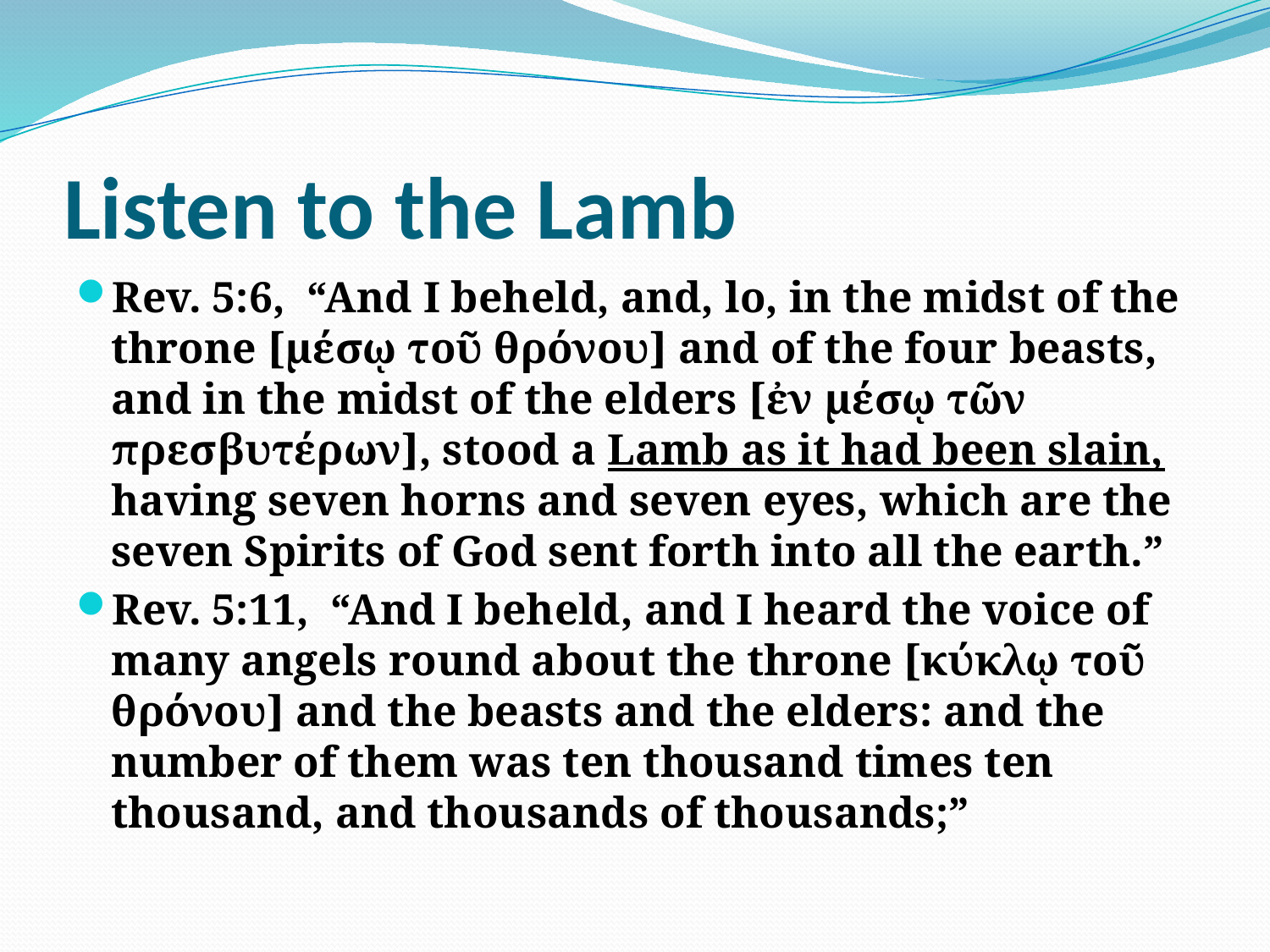

# Listen to the Lamb
Rev. 5:6,  “And I beheld, and, lo, in the midst of the throne [μέσῳ τοῦ θρόνου] and of the four beasts, and in the midst of the elders [ἐν μέσῳ τῶν πρεσβυτέρων], stood a Lamb as it had been slain, having seven horns and seven eyes, which are the seven Spirits of God sent forth into all the earth.”
Rev. 5:11,  “And I beheld, and I heard the voice of many angels round about the throne [κύκλῳ τοῦ θρόνου] and the beasts and the elders: and the number of them was ten thousand times ten thousand, and thousands of thousands;”